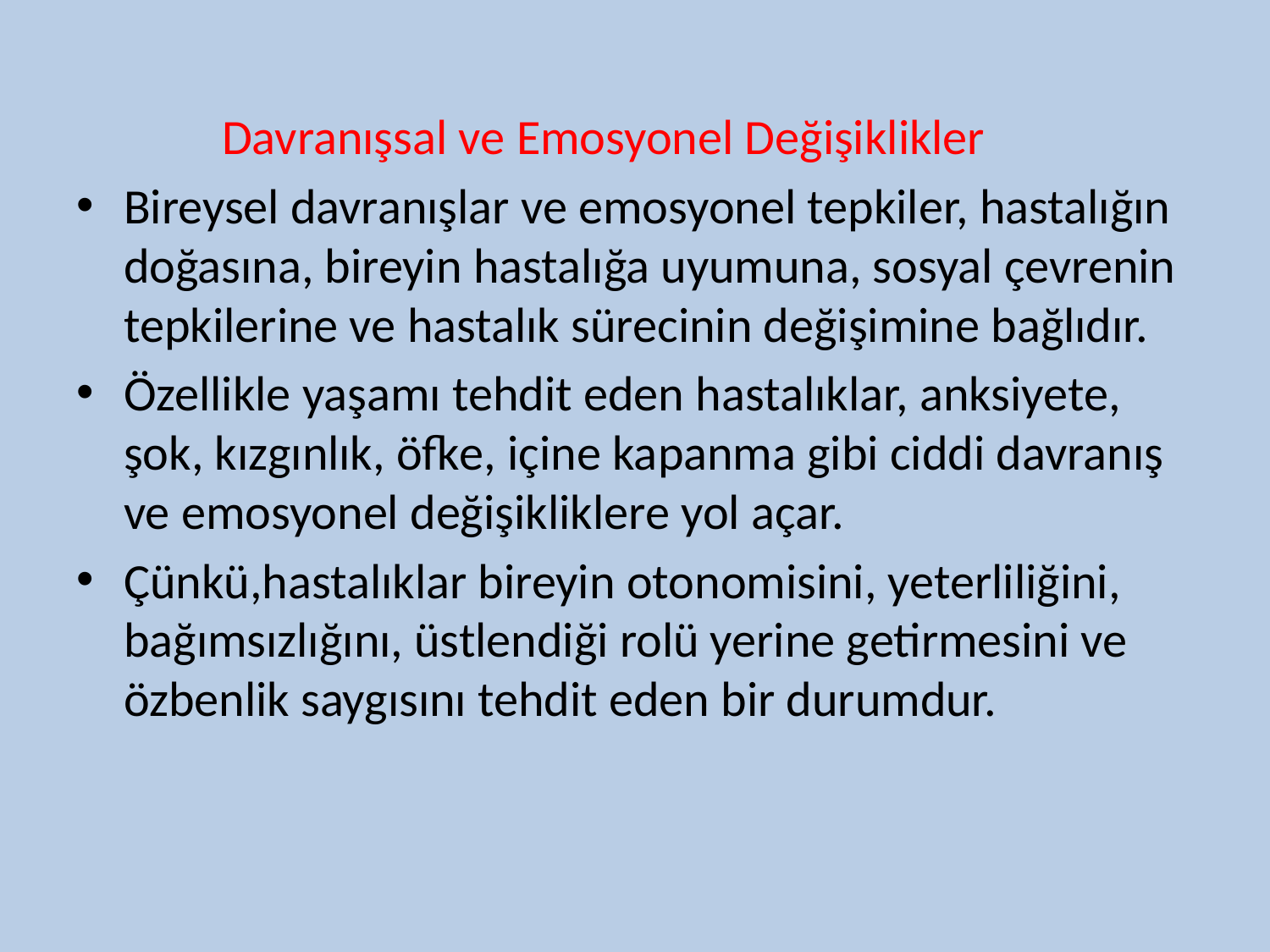

Davranışsal ve Emosyonel Değişiklikler
Bireysel davranışlar ve emosyonel tepkiler, hastalığın doğasına, bireyin hastalığa uyumuna, sosyal çevrenin tepkilerine ve hastalık sürecinin değişimine bağlıdır.
Özellikle yaşamı tehdit eden hastalıklar, anksiyete, şok, kızgınlık, öfke, içine kapanma gibi ciddi davranış ve emosyonel değişikliklere yol açar.
Çünkü,hastalıklar bireyin otonomisini, yeterliliğini, bağımsızlığını, üstlendiği rolü yerine getirmesini ve özbenlik saygısını tehdit eden bir durumdur.